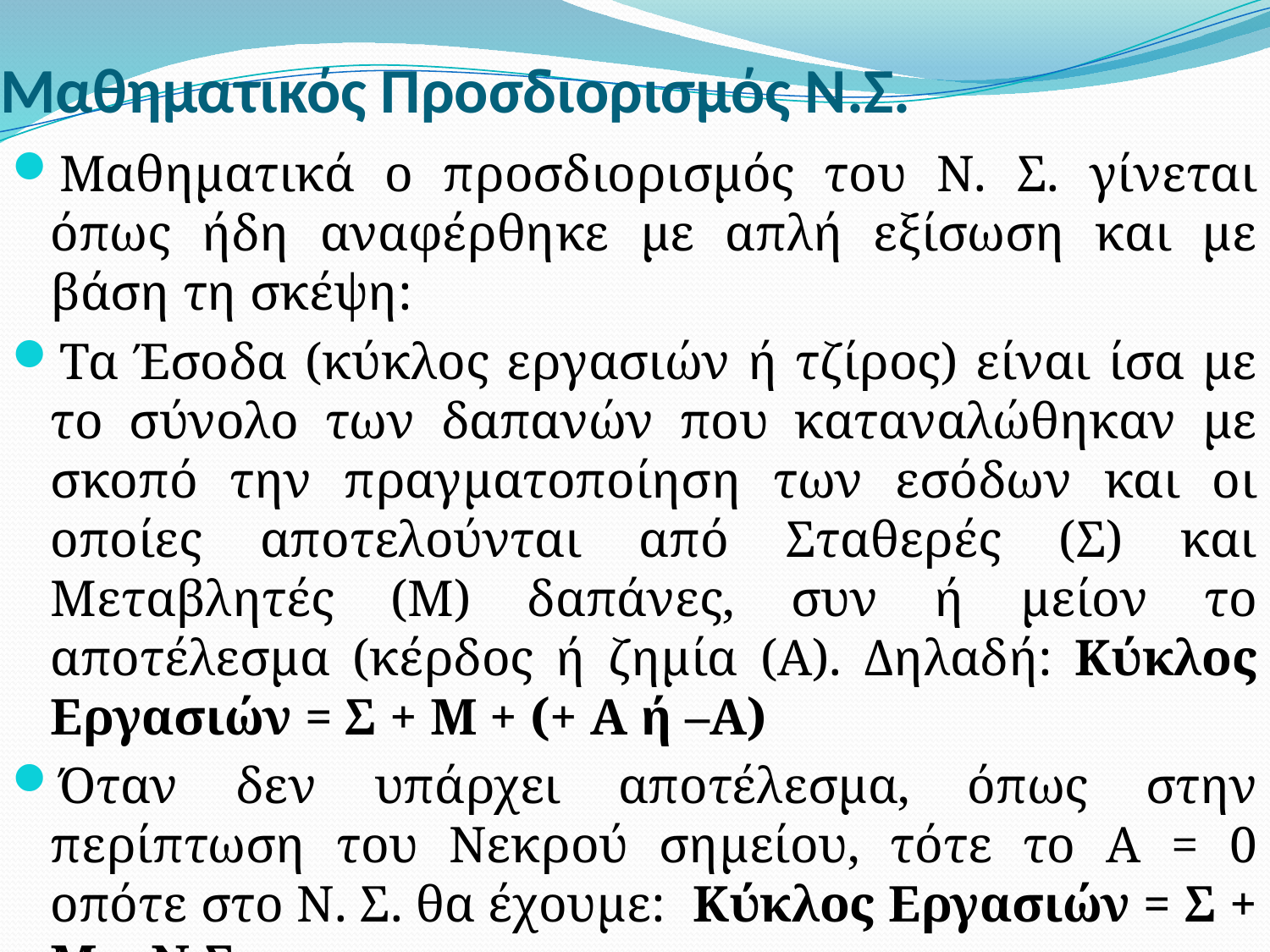

# Μαθηματικός Προσδιορισμός Ν.Σ.
Μαθηματικά ο προσδιορισμός του Ν. Σ. γίνεται όπως ήδη αναφέρθηκε με απλή εξίσωση και με βάση τη σκέψη:
Τα Έσοδα (κύκλος εργασιών ή τζίρος) είναι ίσα με το σύνολο των δαπανών που καταναλώθηκαν με σκοπό την πραγματοποίηση των εσόδων και οι οποίες αποτελούνται από Σταθερές (Σ) και Μεταβλητές (Μ) δαπάνες, συν ή μείον το αποτέλεσμα (κέρδος ή ζημία (Α). Δηλαδή: Κύκλος Εργασιών = Σ + Μ + (+ Α ή –Α)
Όταν δεν υπάρχει αποτέλεσμα, όπως στην περίπτωση του Νεκρού σημείου, τότε το Α = 0 οπότε στο Ν. Σ. θα έχουμε:  Κύκλος Εργασιών = Σ + Μ = Ν.Σ.